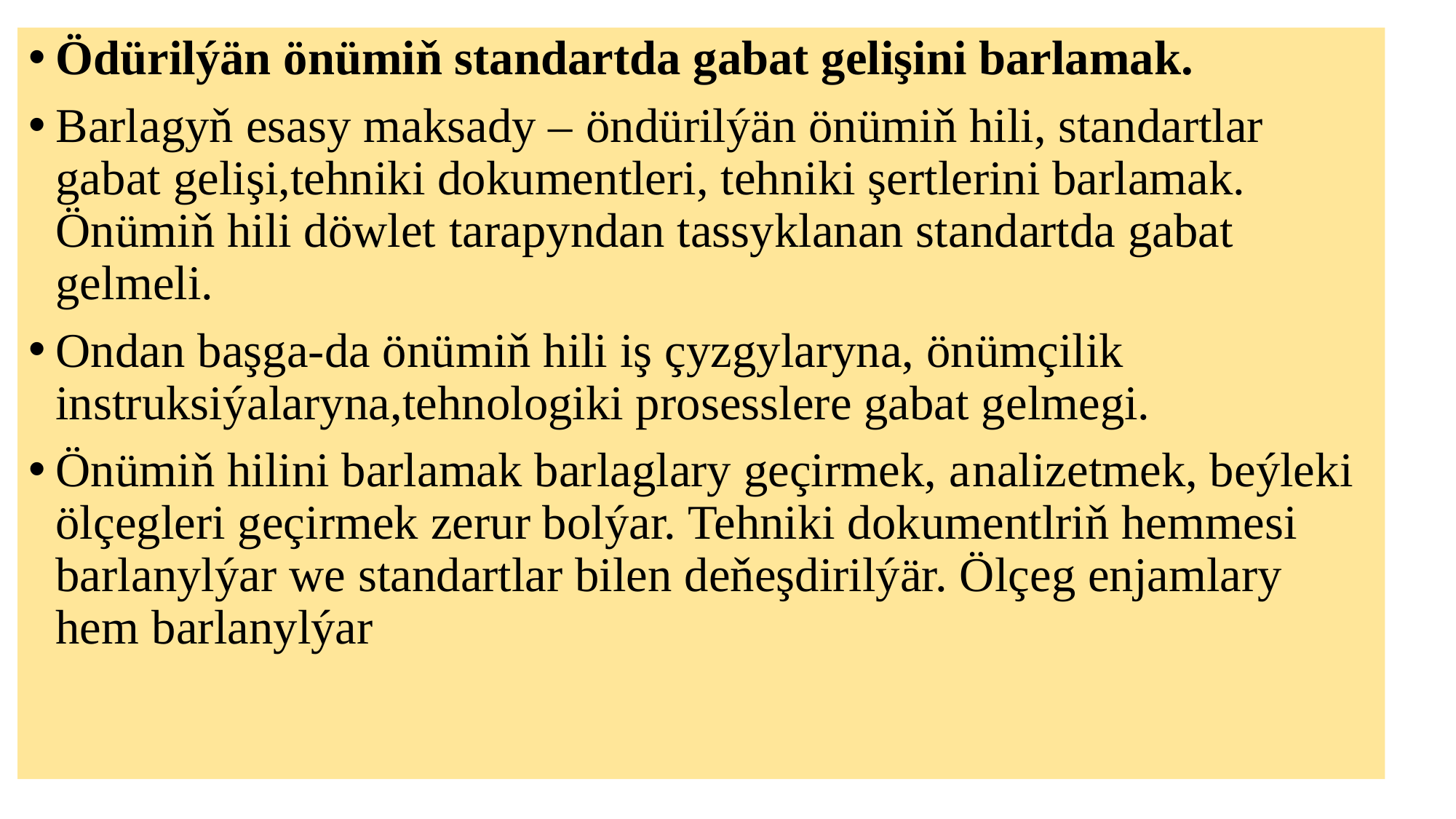

Ödürilýän önümiň standartda gabat gelişini barlamak.
Barlagyň esasy maksady – öndürilýän önümiň hili, standartlar gabat gelişi,tehniki dokumentleri, tehniki şertlerini barlamak. Önümiň hili döwlet tarapyndan tassyklanan standartda gabat gelmeli.
Ondan başga-da önümiň hili iş çyzgylaryna, önümçilik instruksiýalaryna,tehnologiki prosesslere gabat gelmegi.
Önümiň hilini barlamak barlaglary geçirmek, analizetmek, beýleki ölçegleri geçirmek zerur bolýar. Tehniki dokumentlriň hemmesi barlanylýar we standartlar bilen deňeşdirilýär. Ölçeg enjamlary hem barlanylýar